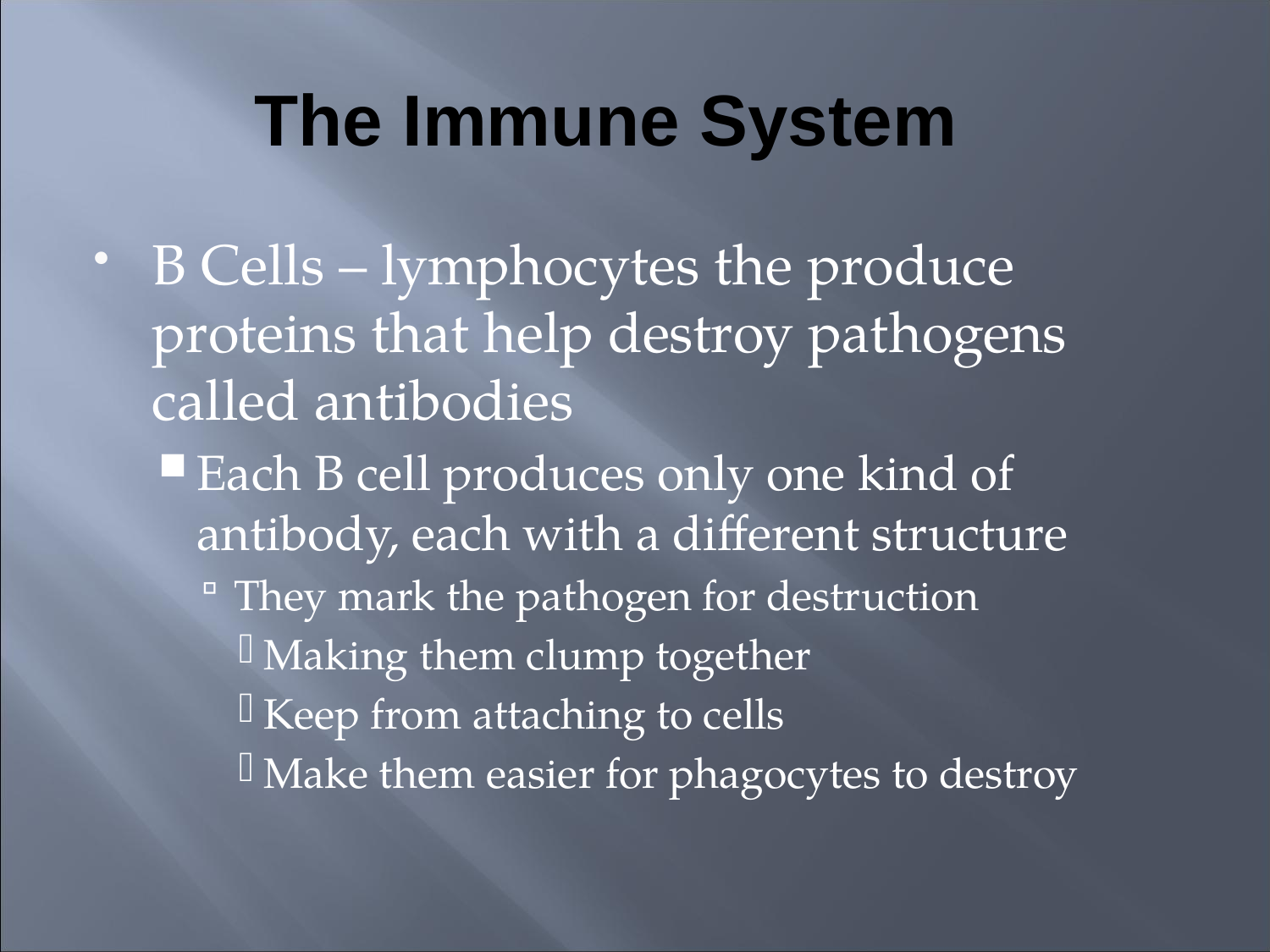

# The Immune System
B Cells – lymphocytes the produce proteins that help destroy pathogens called antibodies
Each B cell produces only one kind of antibody, each with a different structure
They mark the pathogen for destruction
Making them clump together
Keep from attaching to cells
Make them easier for phagocytes to destroy